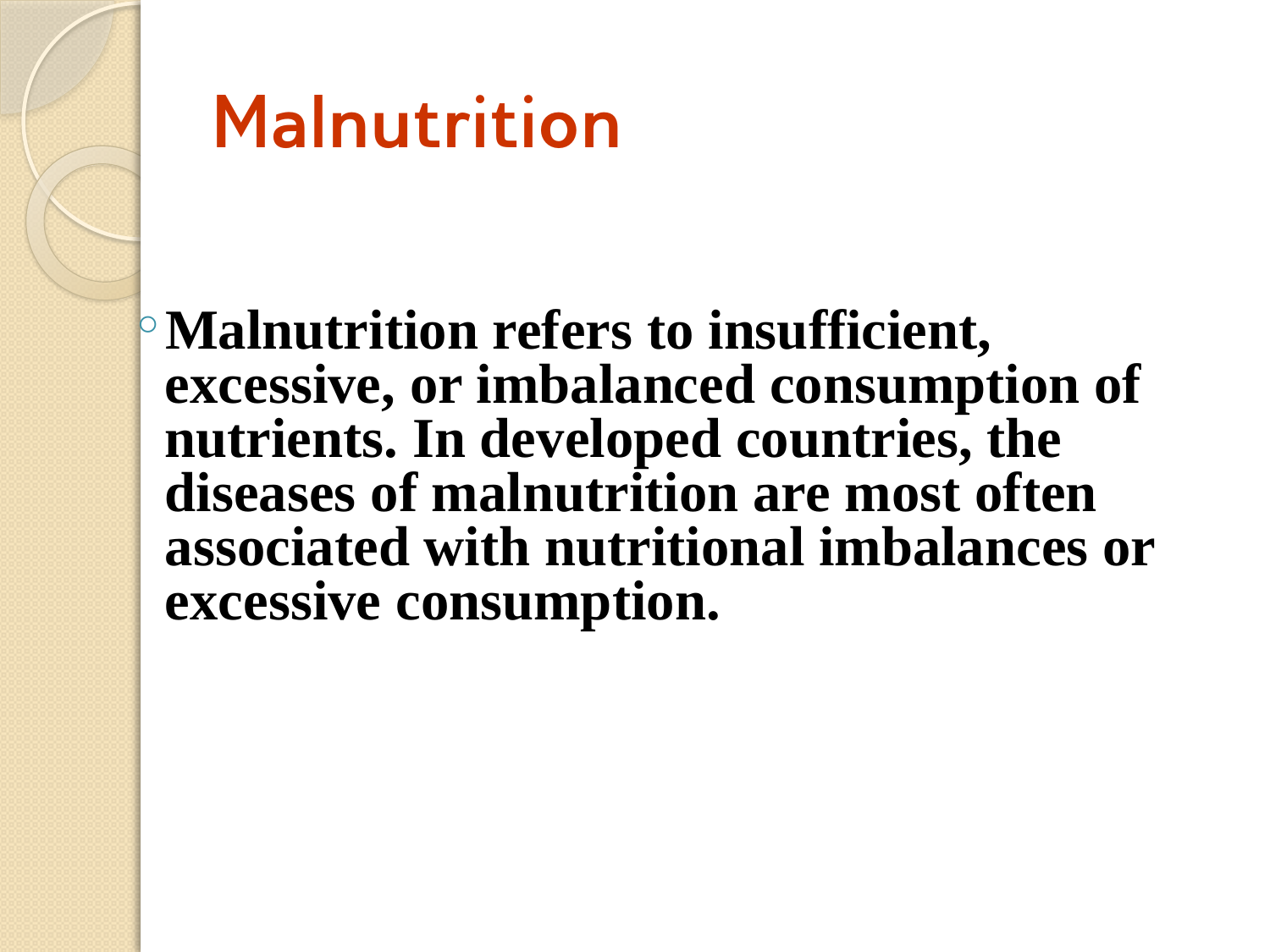

# Malnutrition

Malnutrition refers to insufficient, excessive, or imbalanced consumption of nutrients. In developed countries, the diseases of malnutrition are most often associated with nutritional imbalances or excessive consumption.